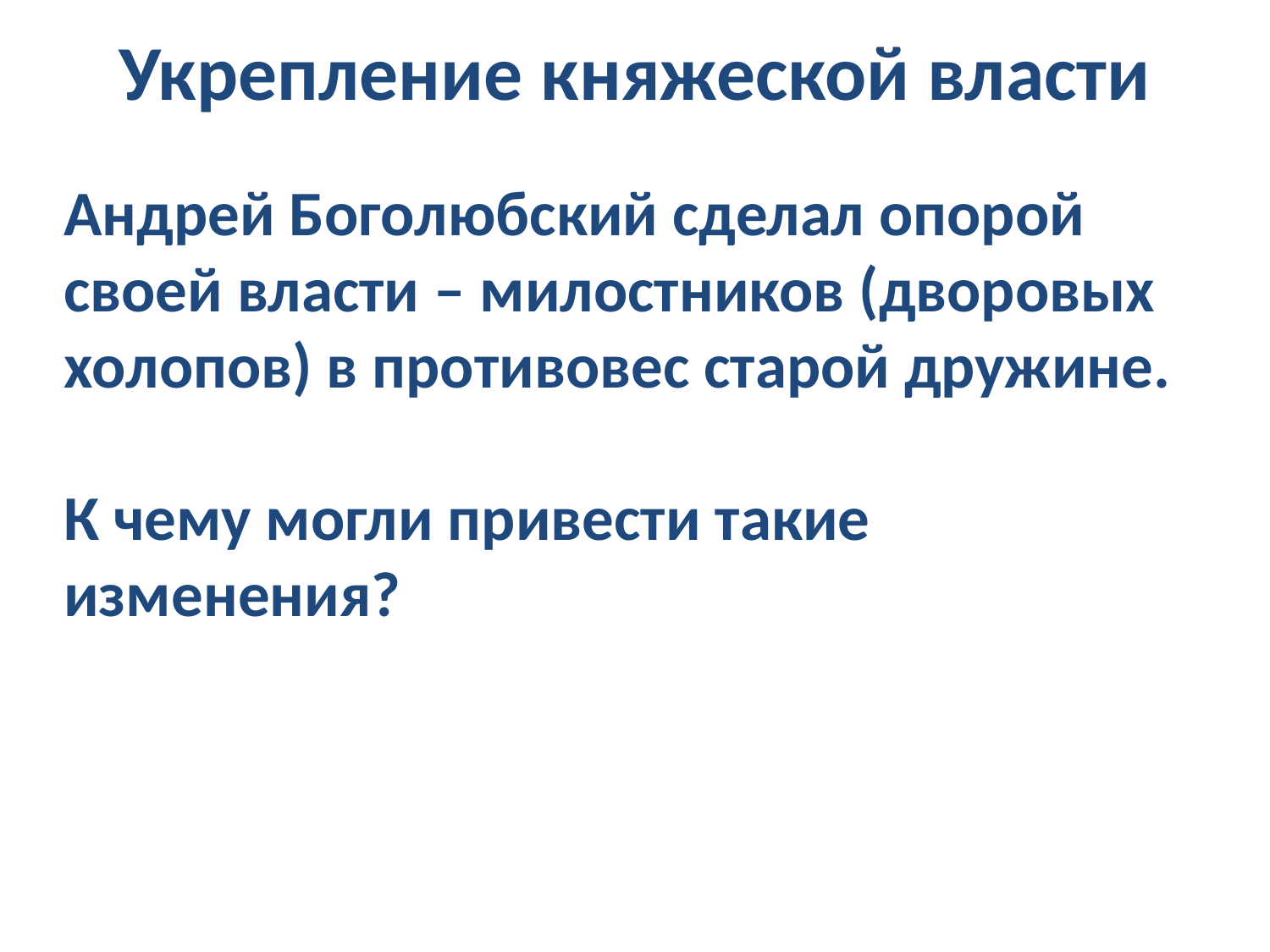

# Укрепление княжеской власти

Андрей Боголюбский сделал опорой своей власти – милостников (дворовых холопов) в противовес старой дружине.

К чему могли привести такие изменения?